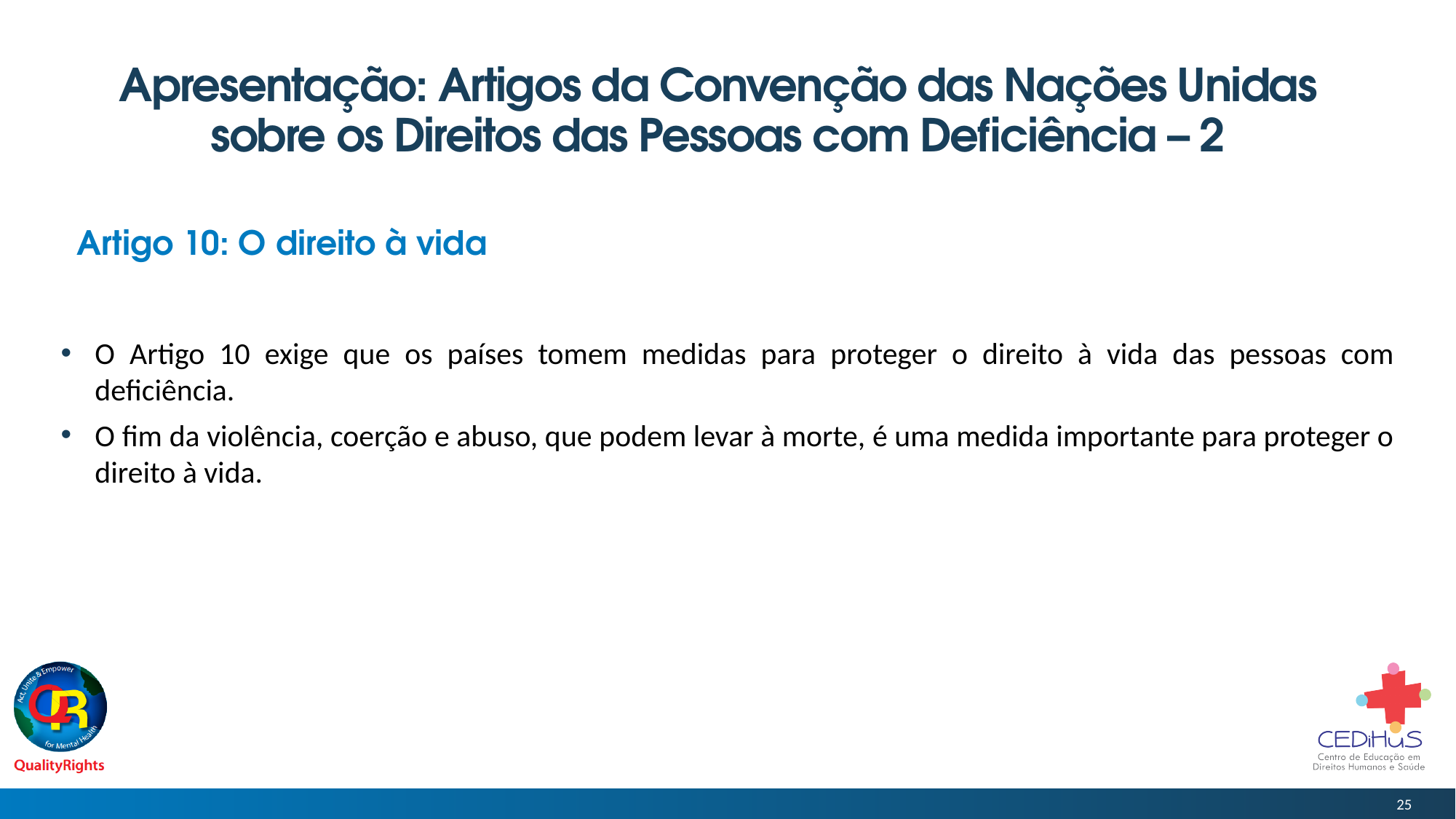

# Apresentação: Artigos da Convenção das Nações Unidas sobre os Direitos das Pessoas com Deficiência – 2
Artigo 10: O direito à vida
O Artigo 10 exige que os países tomem medidas para proteger o direito à vida das pessoas com deficiência.
O fim da violência, coerção e abuso, que podem levar à morte, é uma medida importante para proteger o direito à vida.